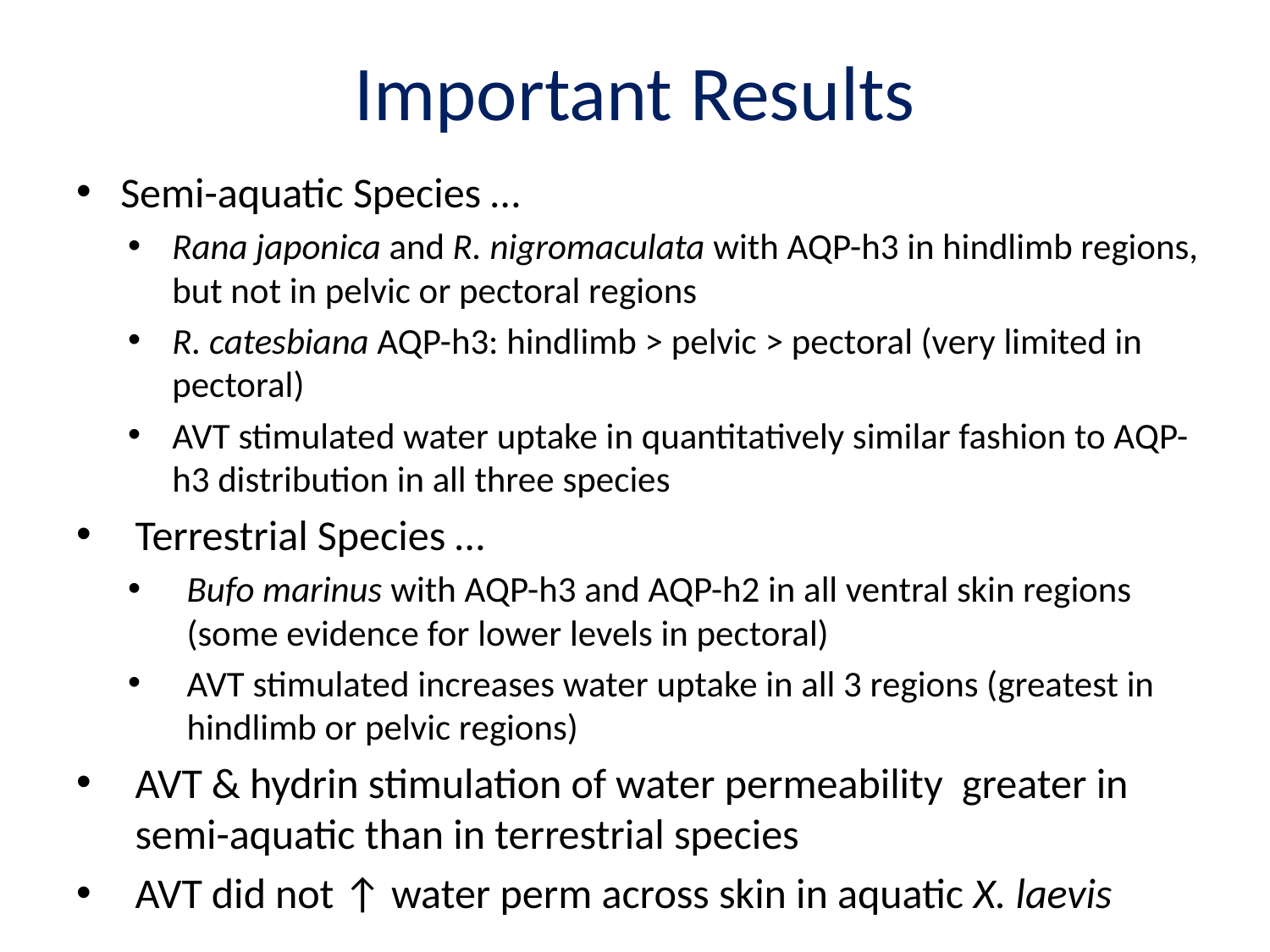

# Important Results
Semi-aquatic Species …
Rana japonica and R. nigromaculata with AQP-h3 in hindlimb regions, but not in pelvic or pectoral regions
R. catesbiana AQP-h3: hindlimb > pelvic > pectoral (very limited in pectoral)
AVT stimulated water uptake in quantitatively similar fashion to AQP-h3 distribution in all three species
Terrestrial Species …
Bufo marinus with AQP-h3 and AQP-h2 in all ventral skin regions (some evidence for lower levels in pectoral)
AVT stimulated increases water uptake in all 3 regions (greatest in hindlimb or pelvic regions)
AVT & hydrin stimulation of water permeability  greater in semi-aquatic than in terrestrial species
AVT did not ↑ water perm across skin in aquatic X. laevis